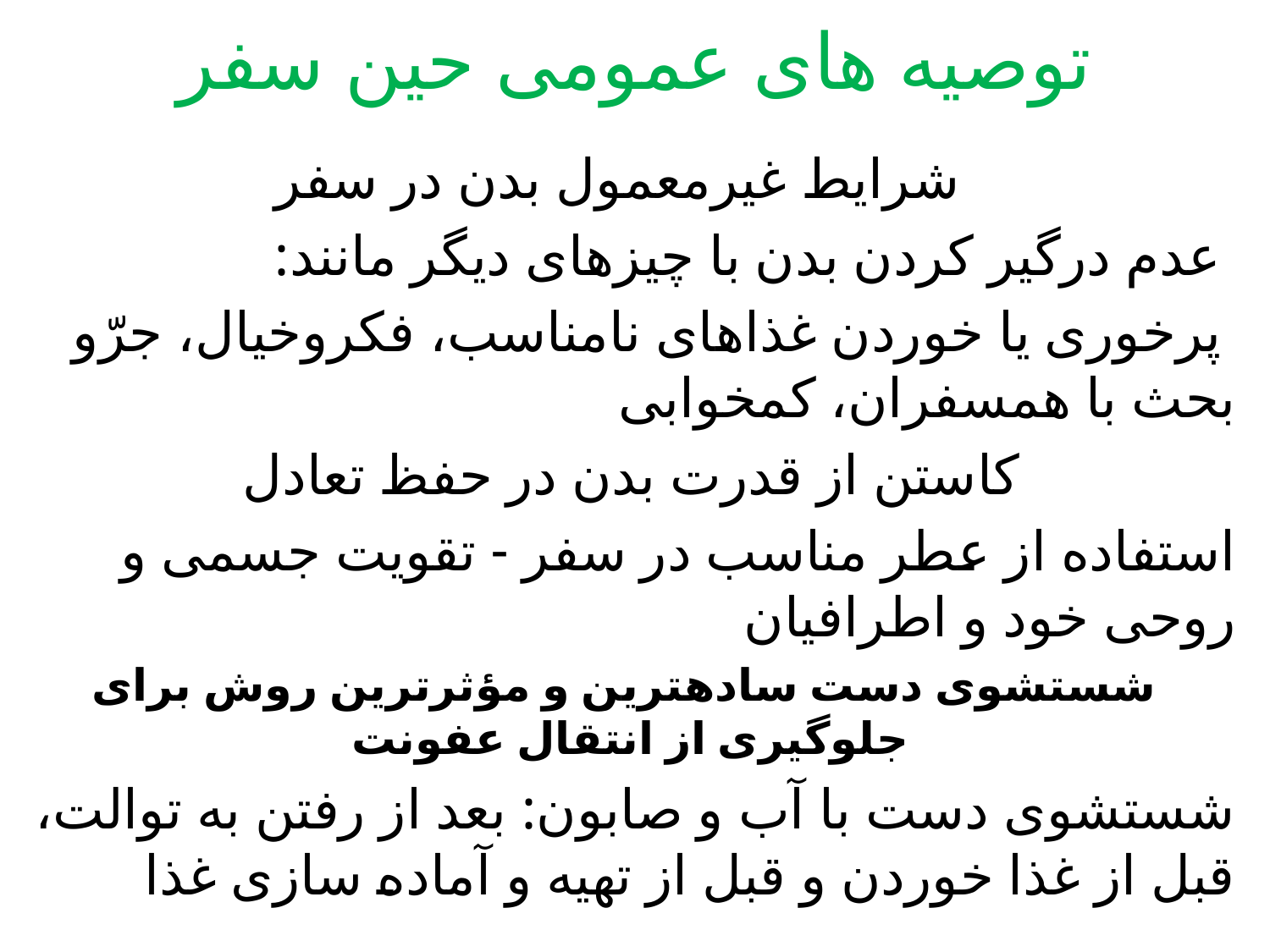

# توصیه های عمومی حین سفر
 شرایط غیرمعمول بدن در سفر
 عدم درگیر کردن بدن با چیزهای دیگر مانند:
 پرخوری یا خوردن غذاهای نامناسب، فکروخیال، جرّو بحث با همسفران، کم­خوابی
 کاستن از قدرت بدن در حفظ تعادل
استفاده از عطر مناسب در سفر - تقویت جسمی و روحی خود و اطرافیان
شستشوی دست ساده­ترین و مؤثرترین روش برای جلوگیری از انتقال عفونت
شستشوی دست با آب و صابون: بعد از رفتن به توالت، قبل از غذا خوردن و قبل از تهیه و آماده‌ سازی غذا